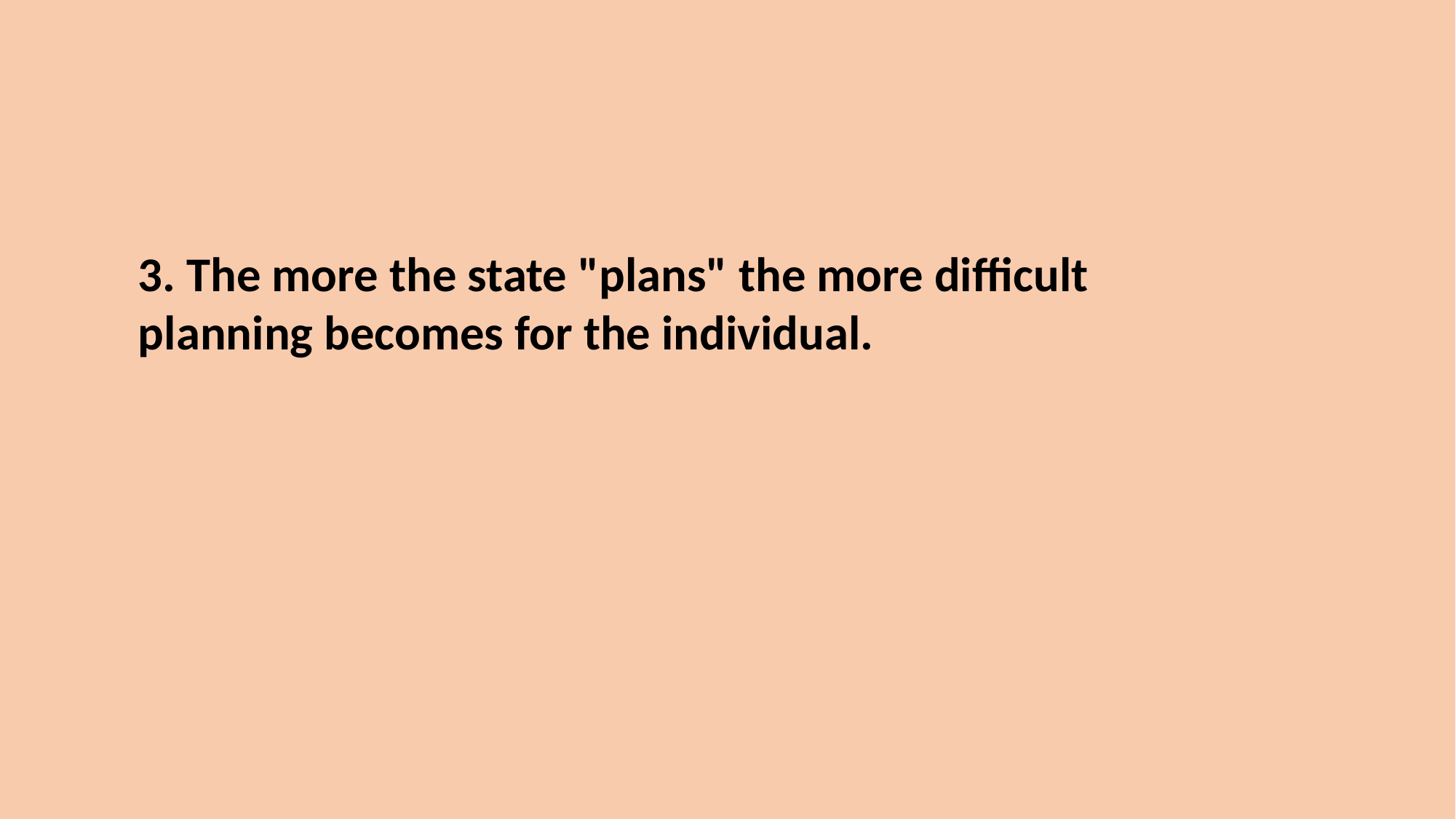

3. The more the state "plans" the more difficult planning becomes for the individual.